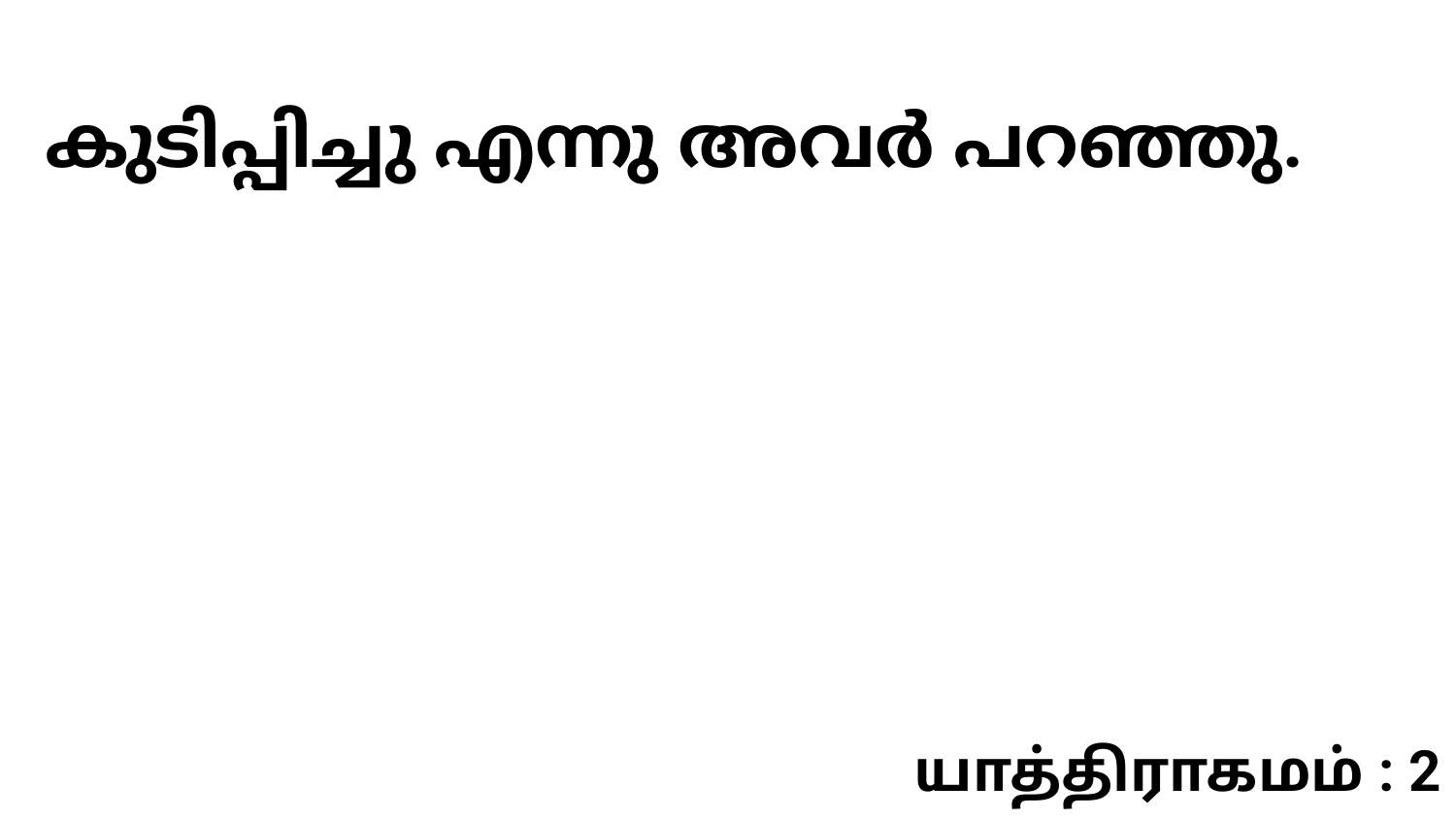

കുടിപ്പിച്ചു എന്നു അവർ പറഞ്ഞു.
யாத்திராகமம் : 2